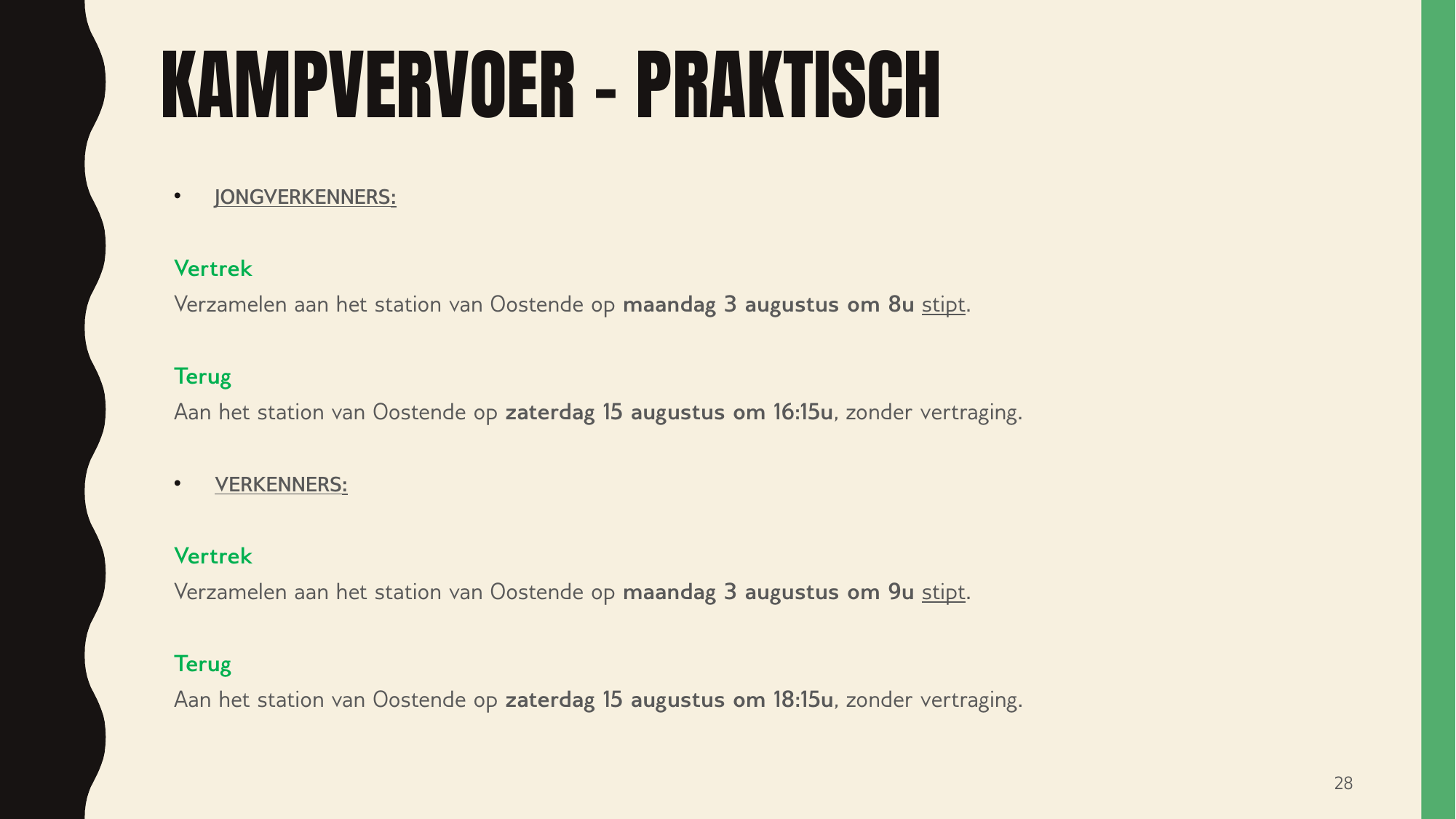

# KAMPVERVOER - PRAKTISCH
JONGVERKENNERS:

Vertrek
Verzamelen aan het station van Oostende op maandag 3 augustus om 8u stipt.

Terug
Aan het station van Oostende op zaterdag 15 augustus om 16:15u, zonder vertraging.

VERKENNERS:

Vertrek
Verzamelen aan het station van Oostende op maandag 3 augustus om 9u stipt.

Terug
Aan het station van Oostende op zaterdag 15 augustus om 18:15u, zonder vertraging.

28